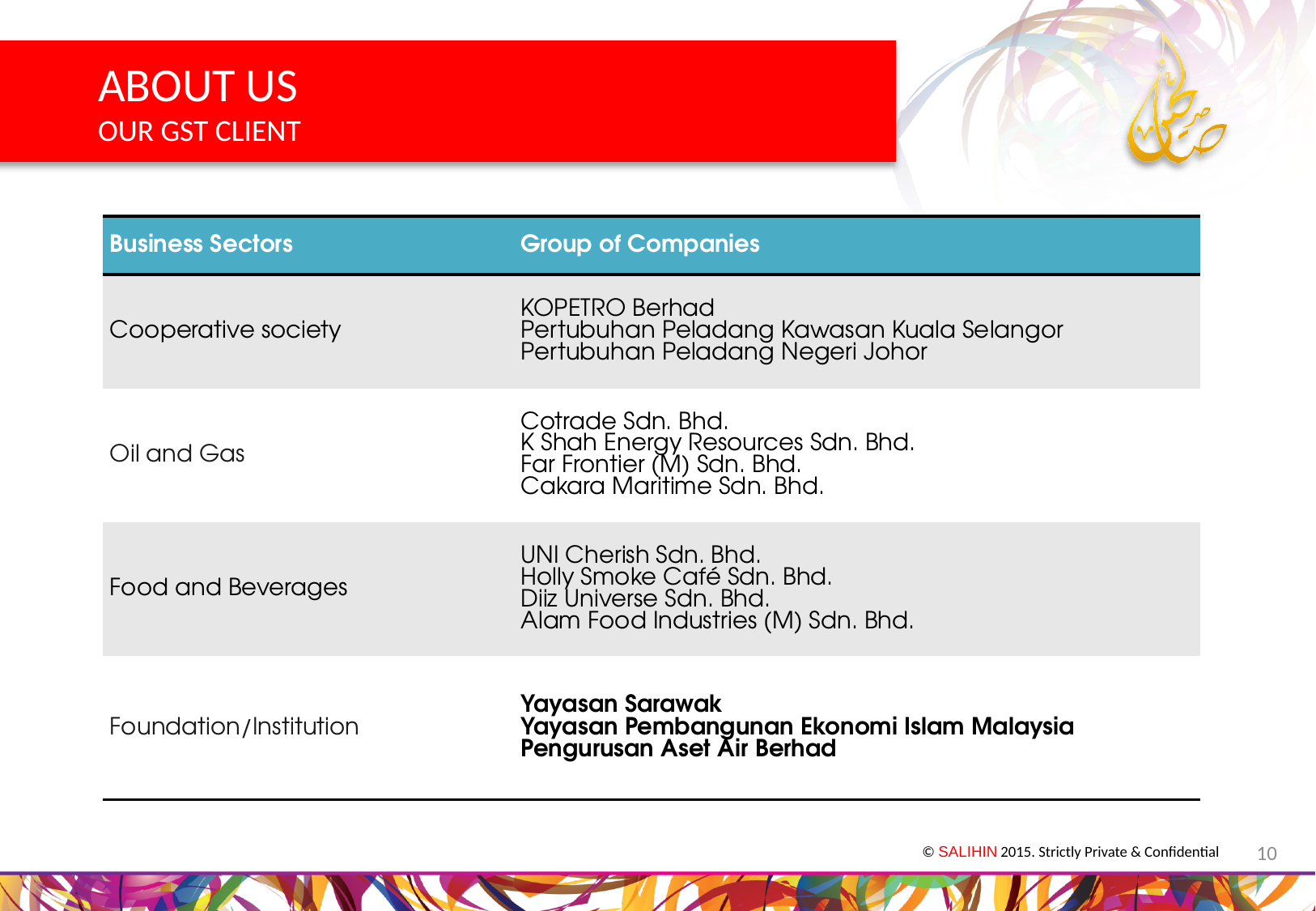

ABOUT US
	OUR GST CLIENT
| Business Sectors | Group of Companies |
| --- | --- |
| Cooperative society | KOPETRO Berhad Pertubuhan Peladang Kawasan Kuala Selangor Pertubuhan Peladang Negeri Johor |
| Oil and Gas | Cotrade Sdn. Bhd. K Shah Energy Resources Sdn. Bhd. Far Frontier (M) Sdn. Bhd. Cakara Maritime Sdn. Bhd. |
| Food and Beverages | UNI Cherish Sdn. Bhd. Holly Smoke Café Sdn. Bhd. Diiz Universe Sdn. Bhd. Alam Food Industries (M) Sdn. Bhd. |
| Foundation/Institution | Yayasan Sarawak Yayasan Pembangunan Ekonomi Islam Malaysia Pengurusan Aset Air Berhad |
10
© SALIHIN 2015. Strictly Private & Confidential